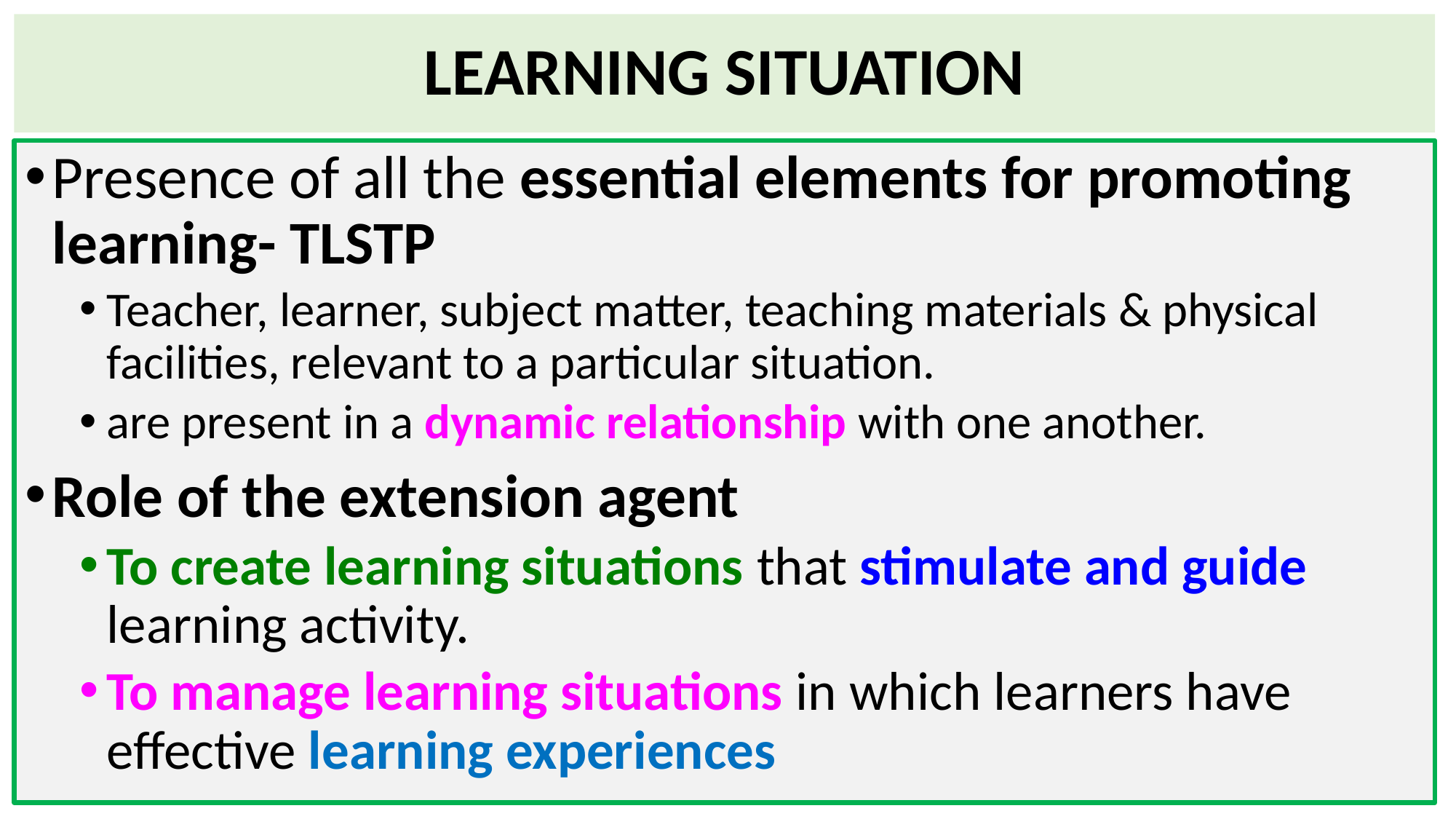

# LEARNING SITUATION
Presence of all the essential elements for promoting learning- TLSTP
Teacher, learner, subject matter, teaching materials & physical facilities, relevant to a particular situation.
are present in a dynamic relationship with one another.
Role of the extension agent
To create learning situations that stimulate and guide learning activity.
To manage learning situations in which learners have effective learning experiences
67